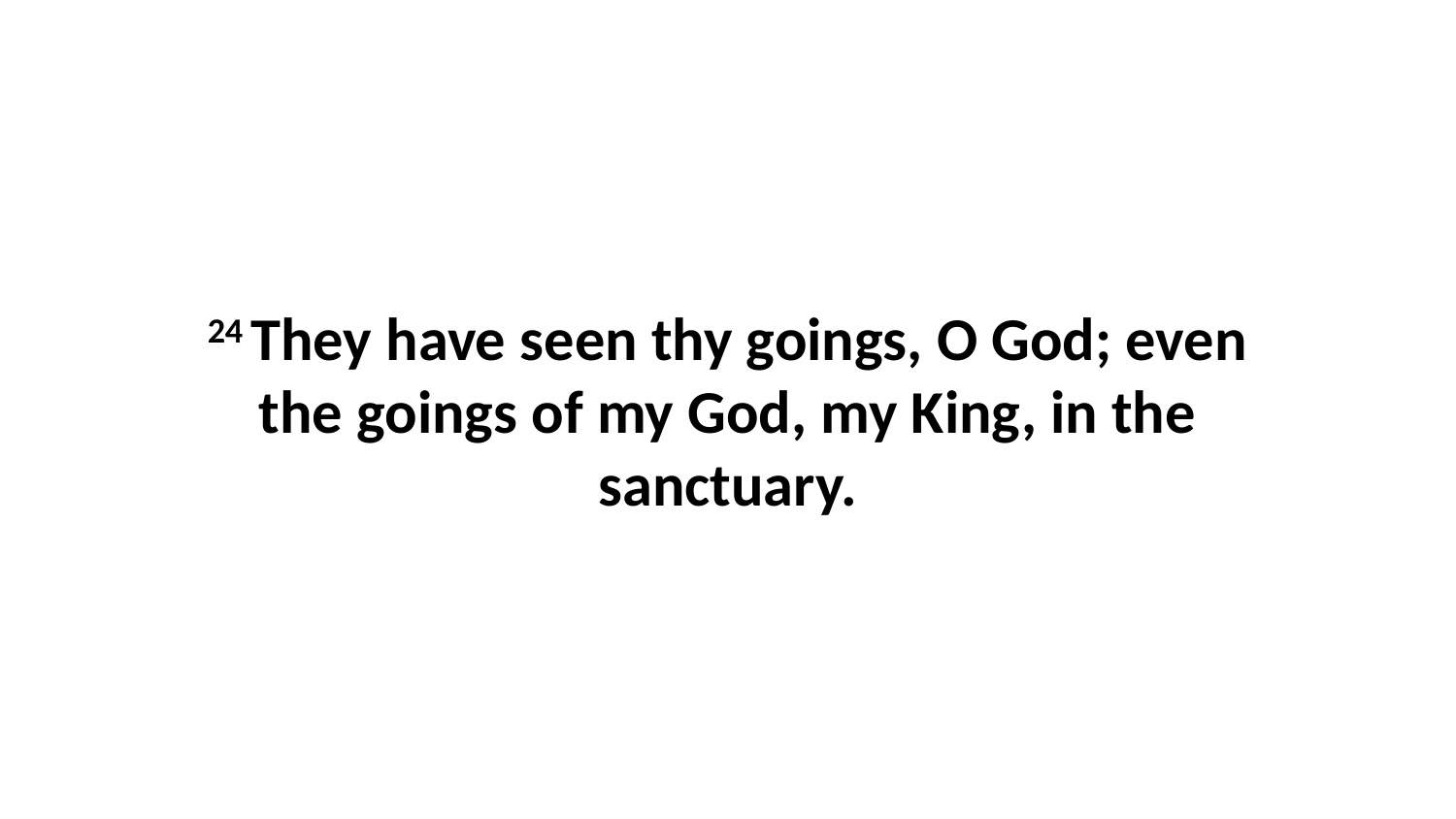

24 They have seen thy goings, O God; even the goings of my God, my King, in the sanctuary.